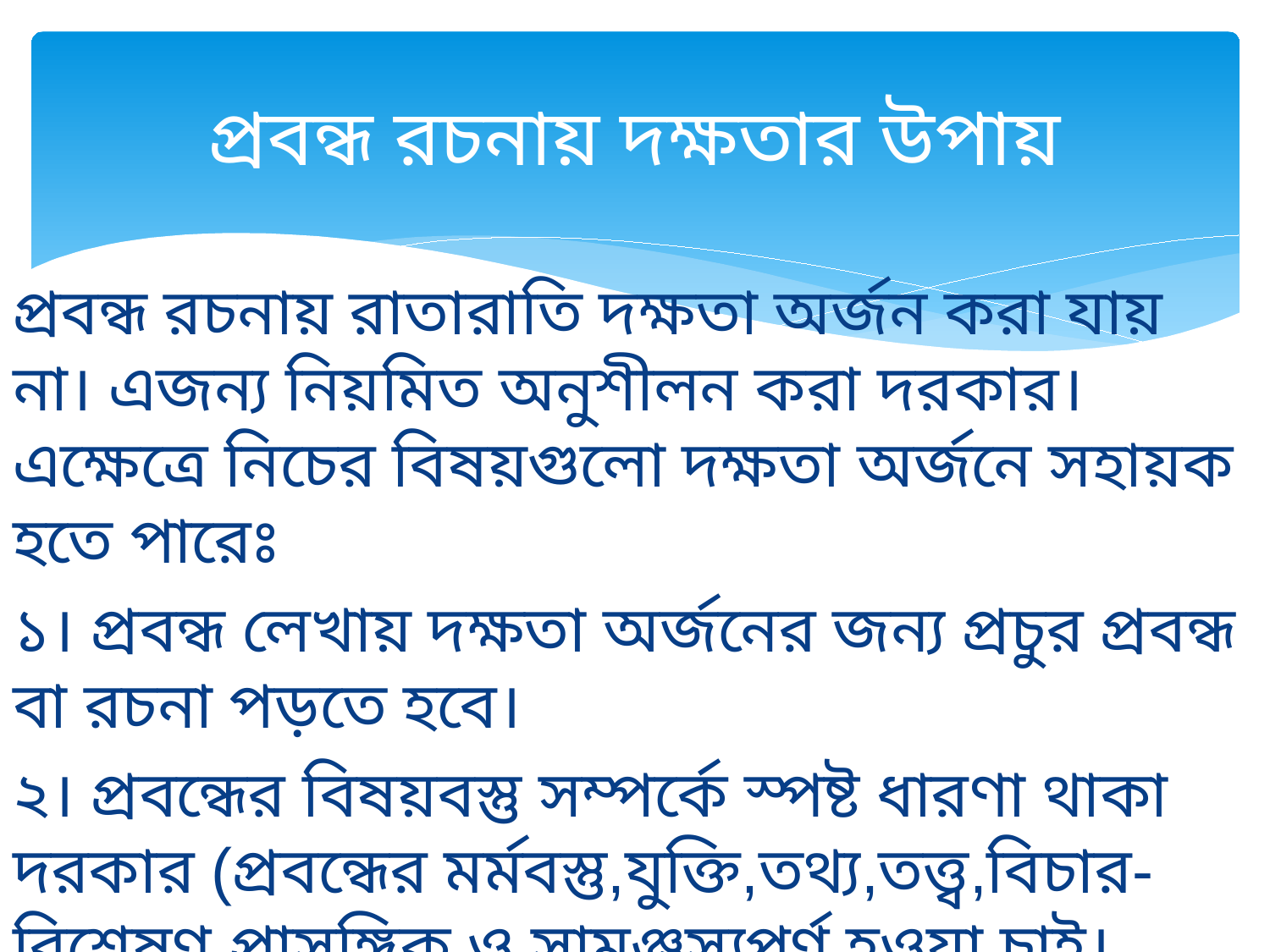

# প্রবন্ধ রচনায় দক্ষতার উপায়
প্রবন্ধ রচনায় রাতারাতি দক্ষতা অর্জন করা যায় না। এজন্য নিয়মিত অনুশীলন করা দরকার। এক্ষেত্রে নিচের বিষয়গুলো দক্ষতা অর্জনে সহায়ক হতে পারেঃ
১। প্রবন্ধ লেখায় দক্ষতা অর্জনের জন্য প্রচুর প্রবন্ধ বা রচনা পড়তে হবে।
২। প্রবন্ধের বিষয়বস্তু সম্পর্কে স্পষ্ট ধারণা থাকা দরকার (প্রবন্ধের মর্মবস্তু,যুক্তি,তথ্য,তত্ত্ব,বিচার-বিশ্লেষণ প্রাসঙ্গিক ও সামঞ্জস্যপূর্ণ হওয়া চাই।